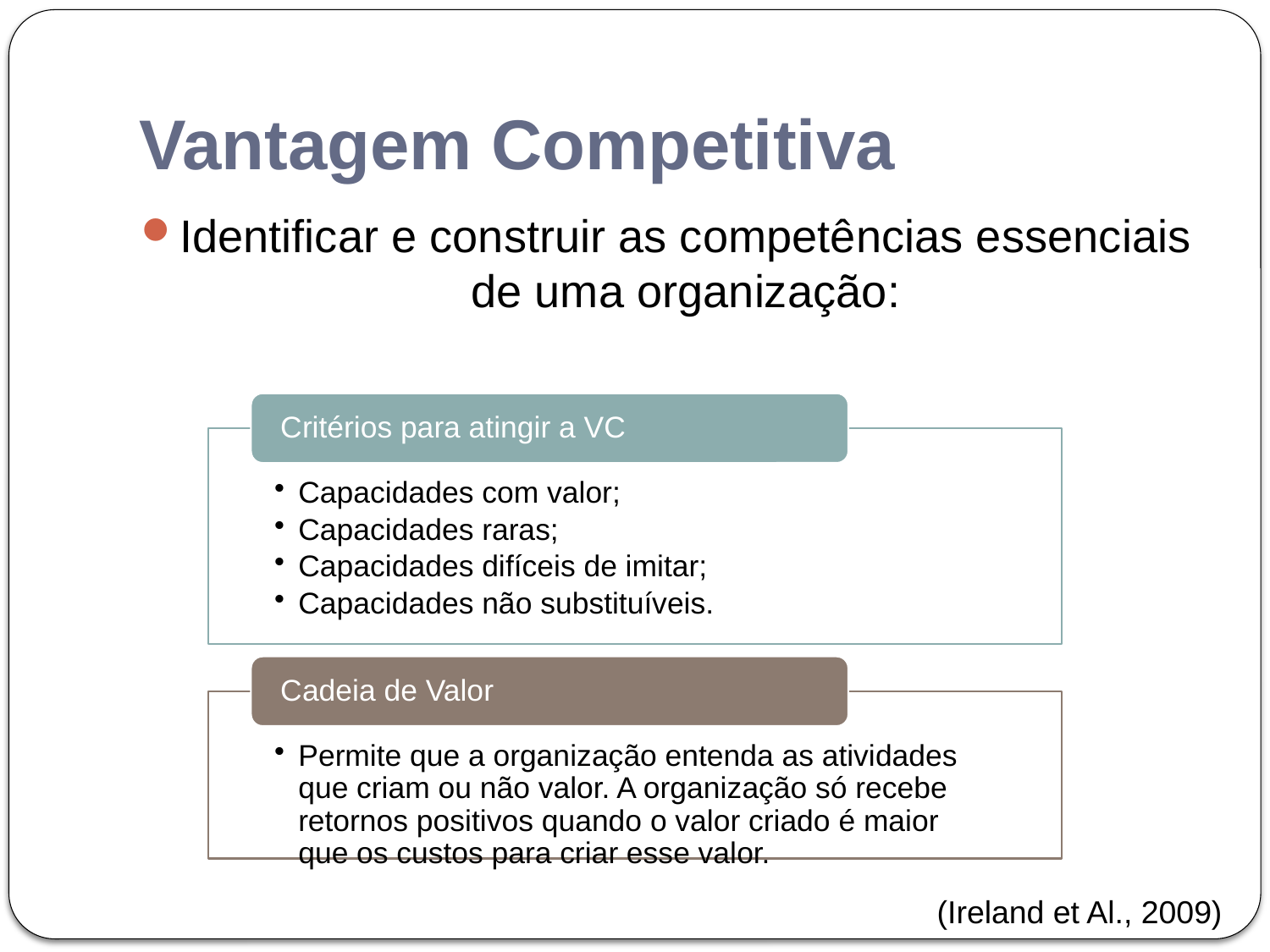

# Vantagem Competitiva
Identificar e construir as competências essenciais de uma organização:

Capacidades com valor;
Capacidades raras;
Capacidades difíceis de imitar;
Capacidades não substituíveis.
Critérios para atingir a VC
Permite que a organização entenda as atividades que criam ou não valor. A organização só recebe retornos positivos quando o valor criado é maior que os custos para criar esse valor.
Cadeia de Valor
(Ireland et Al., 2009)